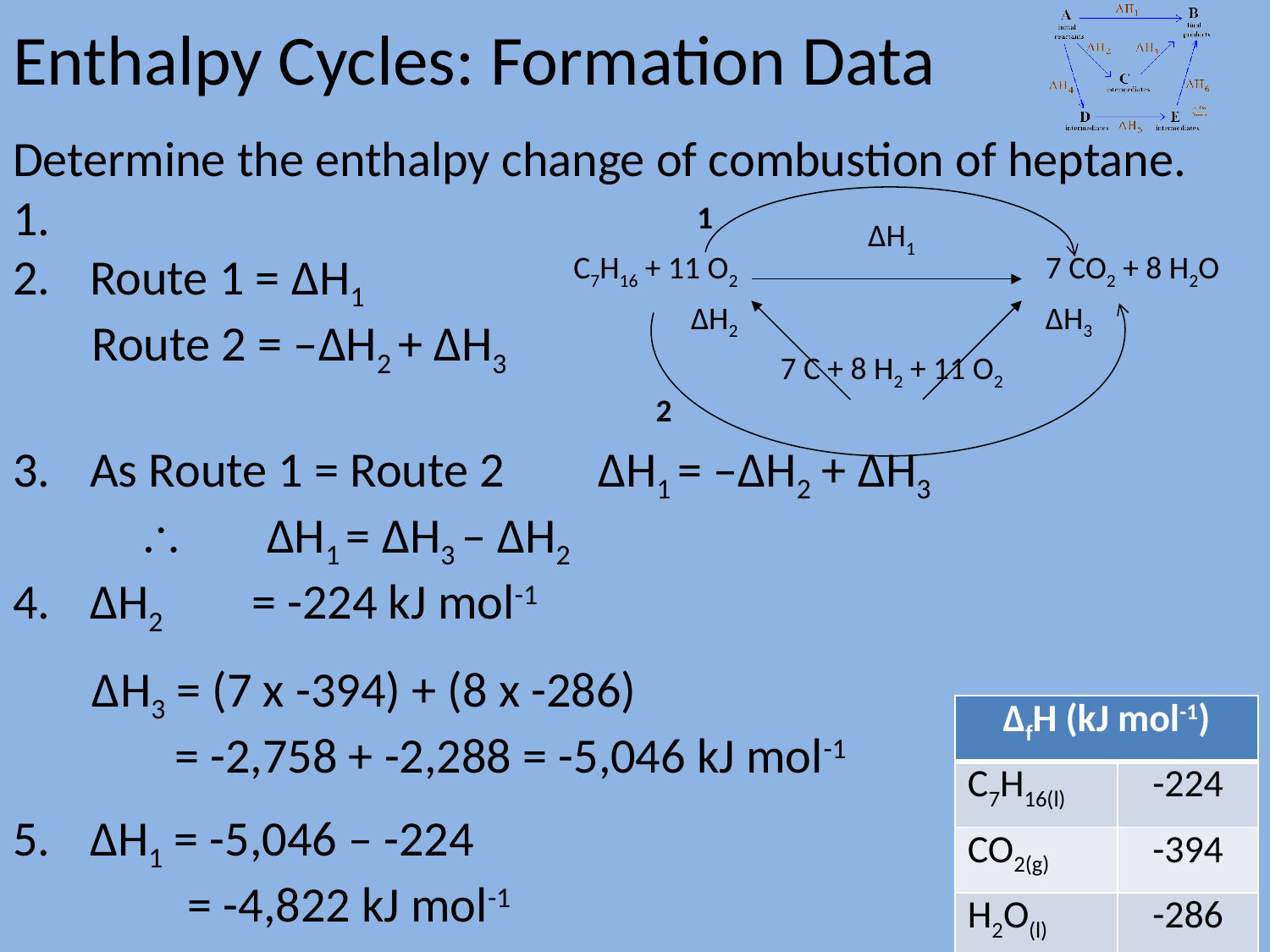

# Enthalpy Cycles: Formation Data
Determine the enthalpy change of combustion of heptane.

Route 1 = ΔH1
Route 2 = –ΔH2 + ΔH3

As Route 1 = Route 2	ΔH1 = –ΔH2 + ΔH3
	∴	ΔH1 = ΔH3 – ΔH2
ΔH2 	= -224 kJ mol-1

ΔH3 = (7 x -394) + (8 x -286)
= -2,758 + -2,288 = -5,046 kJ mol-1

ΔH1 = -5,046 – -224
	= -4,822 kJ mol-1

2
1

| C7H16 + 11 O2 | ΔH1 | 7 CO2 + 8 H2O |
| --- | --- | --- |
| ΔH2 |  | ΔH3 |
|  | 7 C + 8 H2 + 11 O2 |  |
| ΔfH (kJ mol-1) |  |
| --- | --- |
| C7H16(l) | -224 |
| CO2(g) | -394 |
| H2O(l) | -286 |